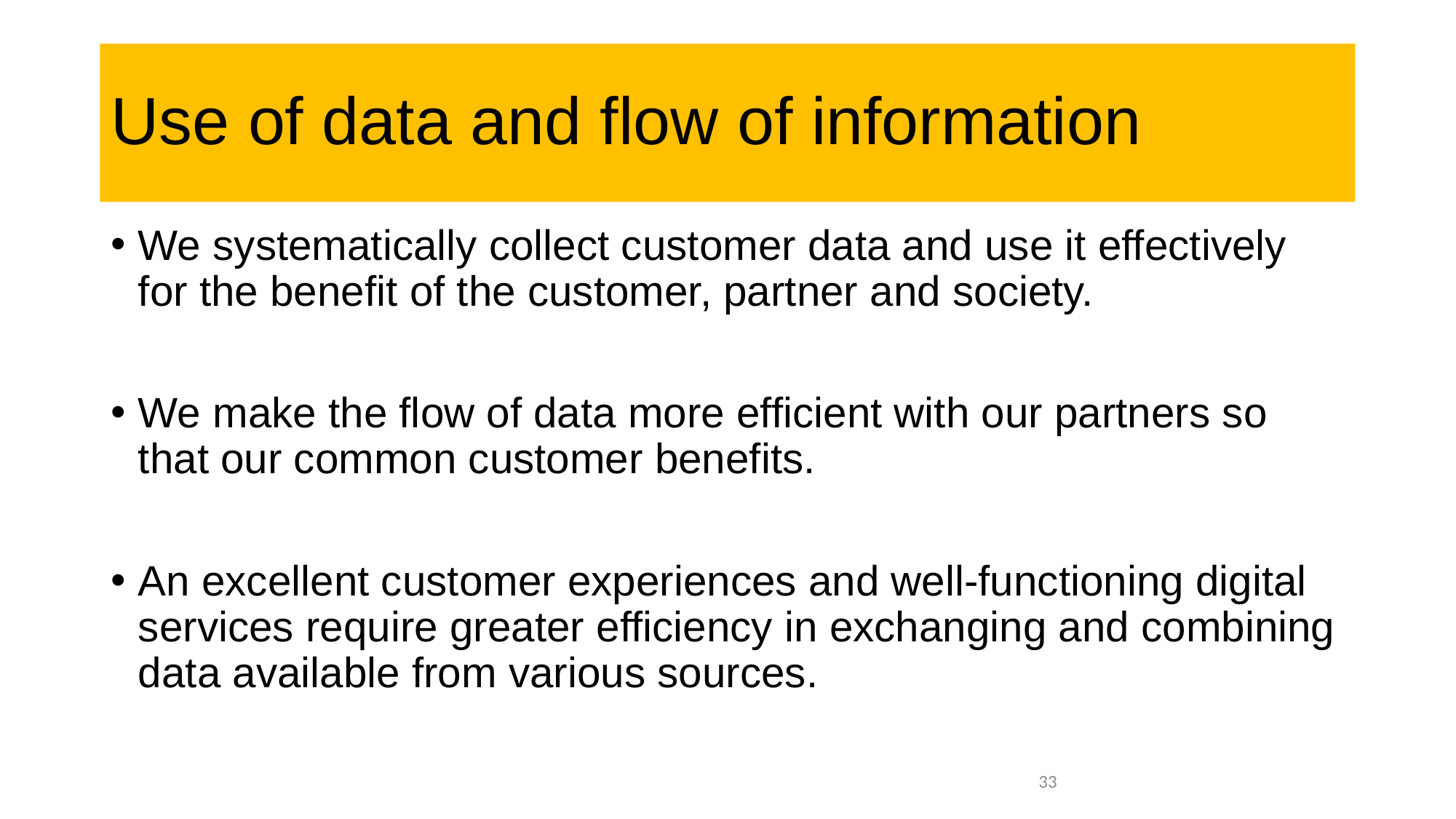

# Use of data and flow of information
We systematically collect customer data and use it effectively for the benefit of the customer, partner and society.

We make the flow of data more efficient with our partners so that our common customer benefits.

An excellent customer experiences and well-functioning digital services require greater efficiency in exchanging and combining data available from various sources.

33